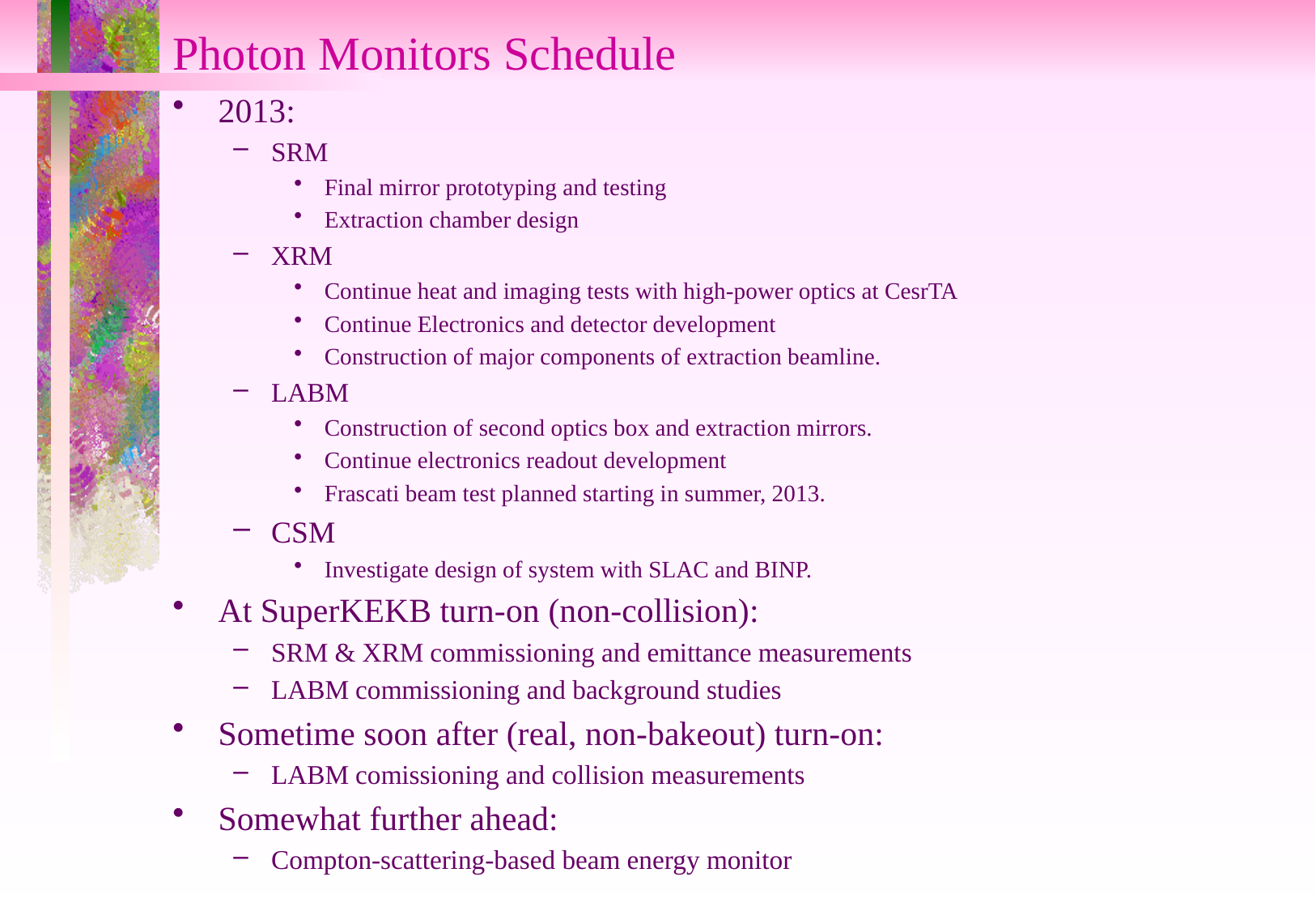

# Photon Monitors Schedule
2013:
SRM
Final mirror prototyping and testing
Extraction chamber design
XRM
Continue heat and imaging tests with high-power optics at CesrTA
Continue Electronics and detector development
Construction of major components of extraction beamline.
LABM
Construction of second optics box and extraction mirrors.
Continue electronics readout development
Frascati beam test planned starting in summer, 2013.
CSM
Investigate design of system with SLAC and BINP.
At SuperKEKB turn-on (non-collision):
SRM & XRM commissioning and emittance measurements
LABM commissioning and background studies
Sometime soon after (real, non-bakeout) turn-on:
LABM comissioning and collision measurements
Somewhat further ahead:
Compton-scattering-based beam energy monitor